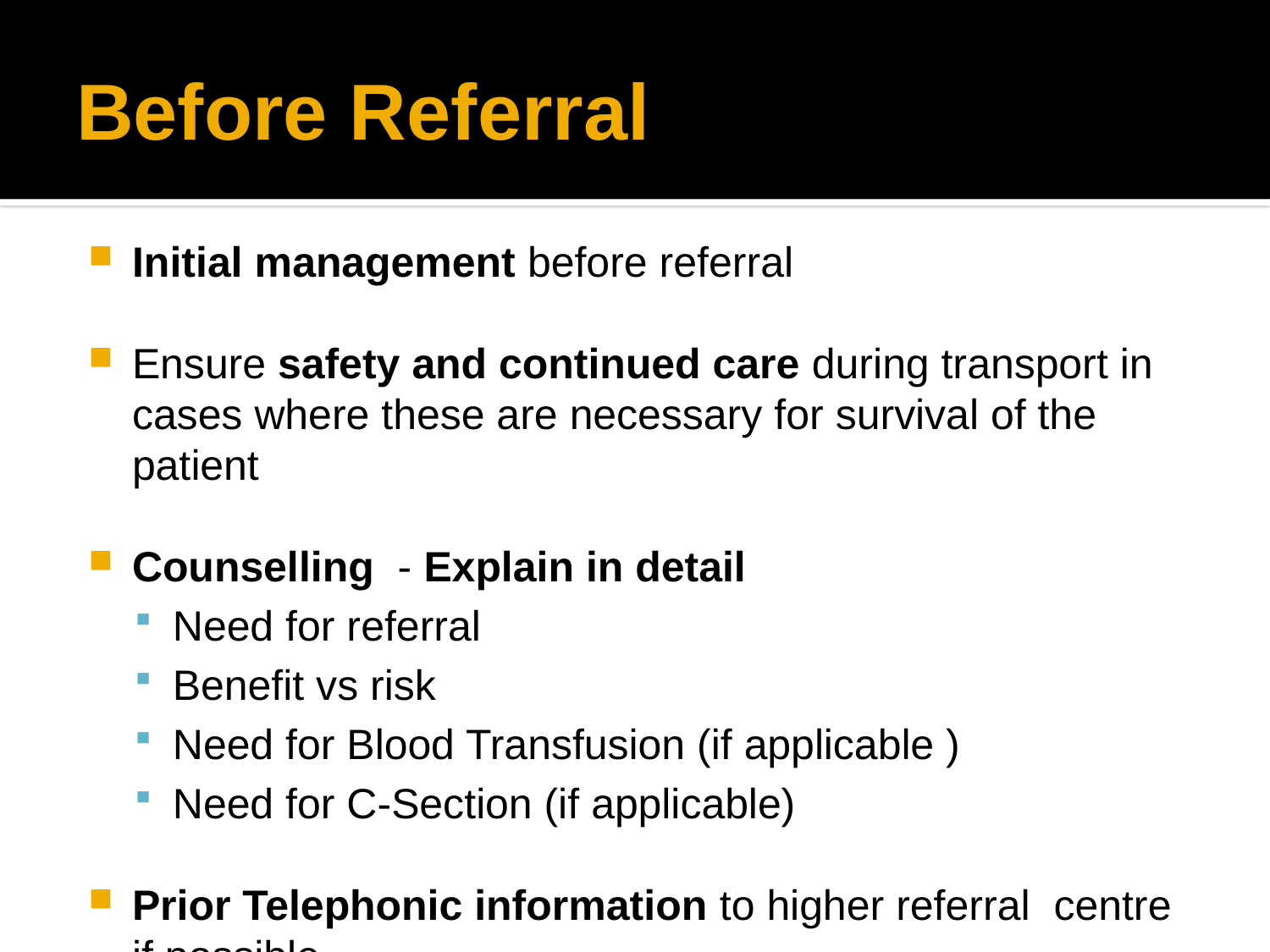

# Before Referral
Initial management before referral

Ensure safety and continued care during transport in cases where these are necessary for survival of the patient

Counselling  - Explain in detail
Need for referral
Benefit vs risk
Need for Blood Transfusion (if applicable )
Need for C-Section (if applicable)

Prior Telephonic information to higher referral  centre if possible